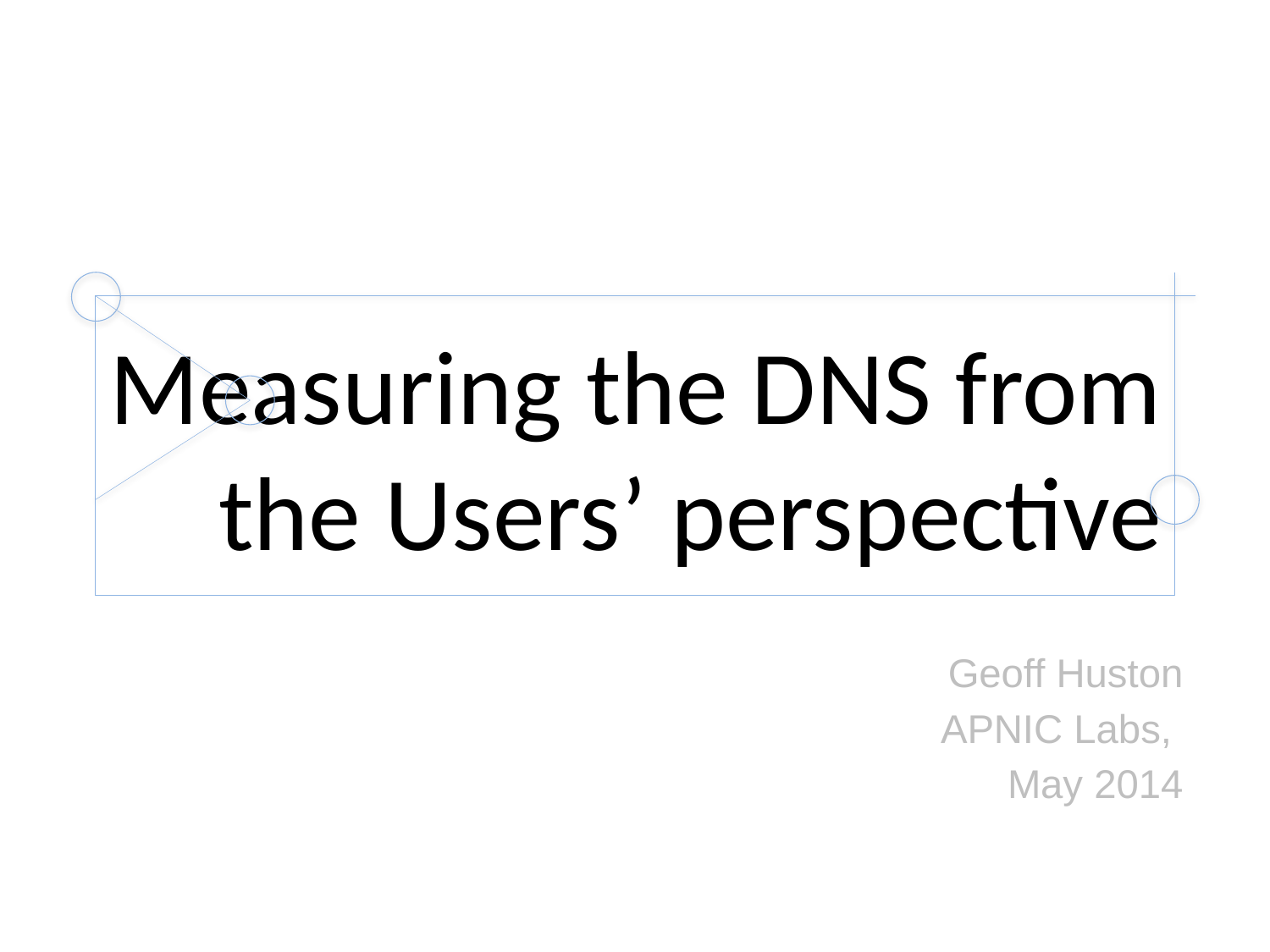

# Measuring the DNS from the Users’ perspective

Geoff Huston
APNIC Labs,
May 2014